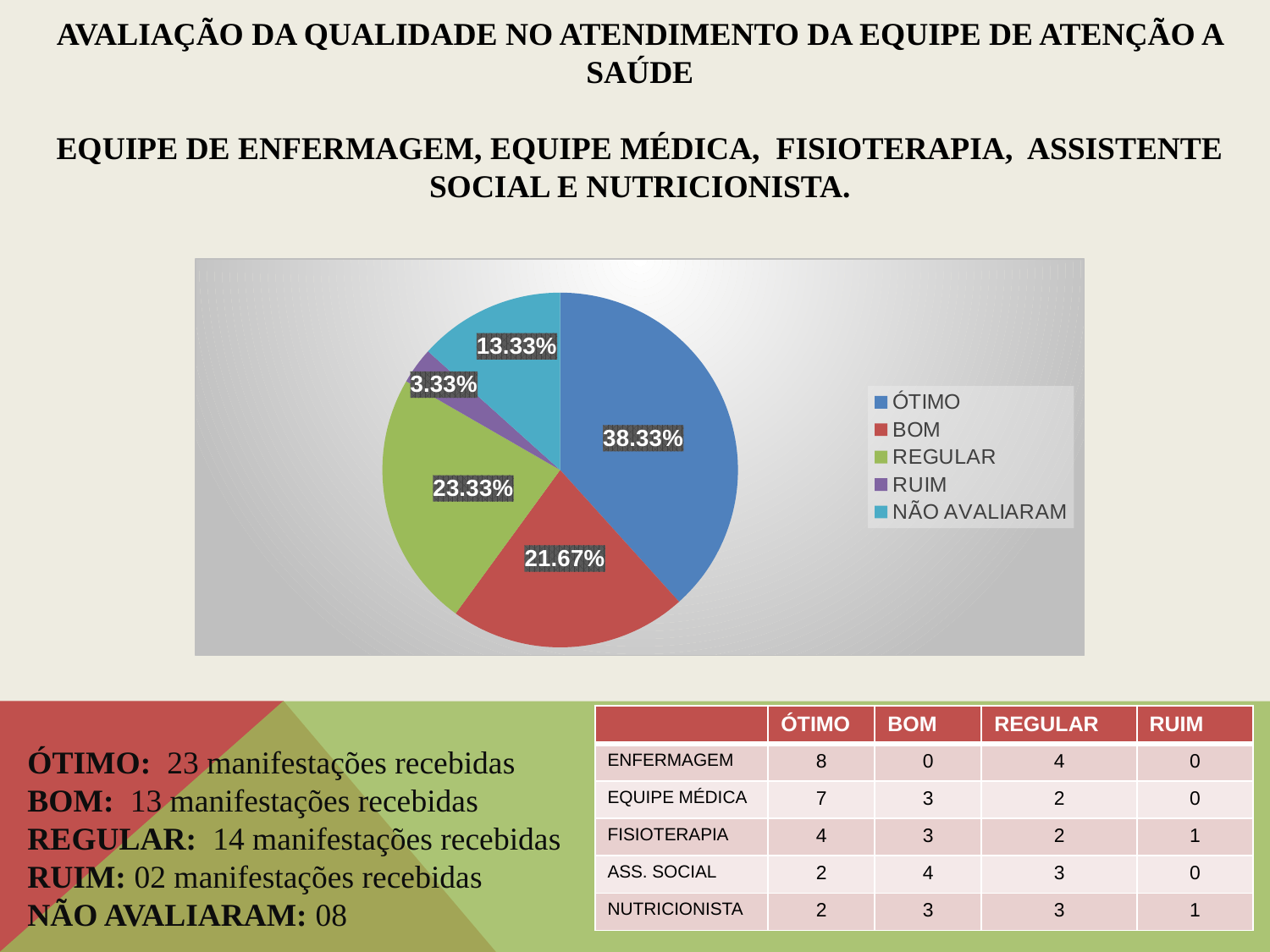

# AVALIAÇÃO DA QUALIDADE NO ATENDIMENTO DA EQUIPE DE ATENÇÃO A SAÚDE EQUIPE DE ENFERMAGEM, EQUIPE MÉDICA,  FISIOTERAPIA,  ASSISTENTE SOCIAL E NUTRICIONISTA.

### Chart

| Category | Vendas |
|---|---|
| ÓTIMO | 23.0 |
| BOM | 13.0 |
| REGULAR | 14.0 |
| RUIM | 2.0 |
| NÃO AVALIARAM | 8.0 |
|  | ÓTIMO | BOM | REGULAR | RUIM |
| --- | --- | --- | --- | --- |
| ENFERMAGEM | 8 | 0 | 4 | 0 |
| EQUIPE MÉDICA | 7 | 3 | 2 | 0 |
| FISIOTERAPIA | 4 | 3 | 2 | 1 |
| ASS. SOCIAL | 2 | 4 | 3 | 0 |
| NUTRICIONISTA | 2 | 3 | 3 | 1 |
ÓTIMO:  23 manifestações recebidas
BOM:  13 manifestações recebidas
REGULAR:  14 manifestações recebidas
RUIM: 02 manifestações recebidas
NÃO AVALIARAM: 08